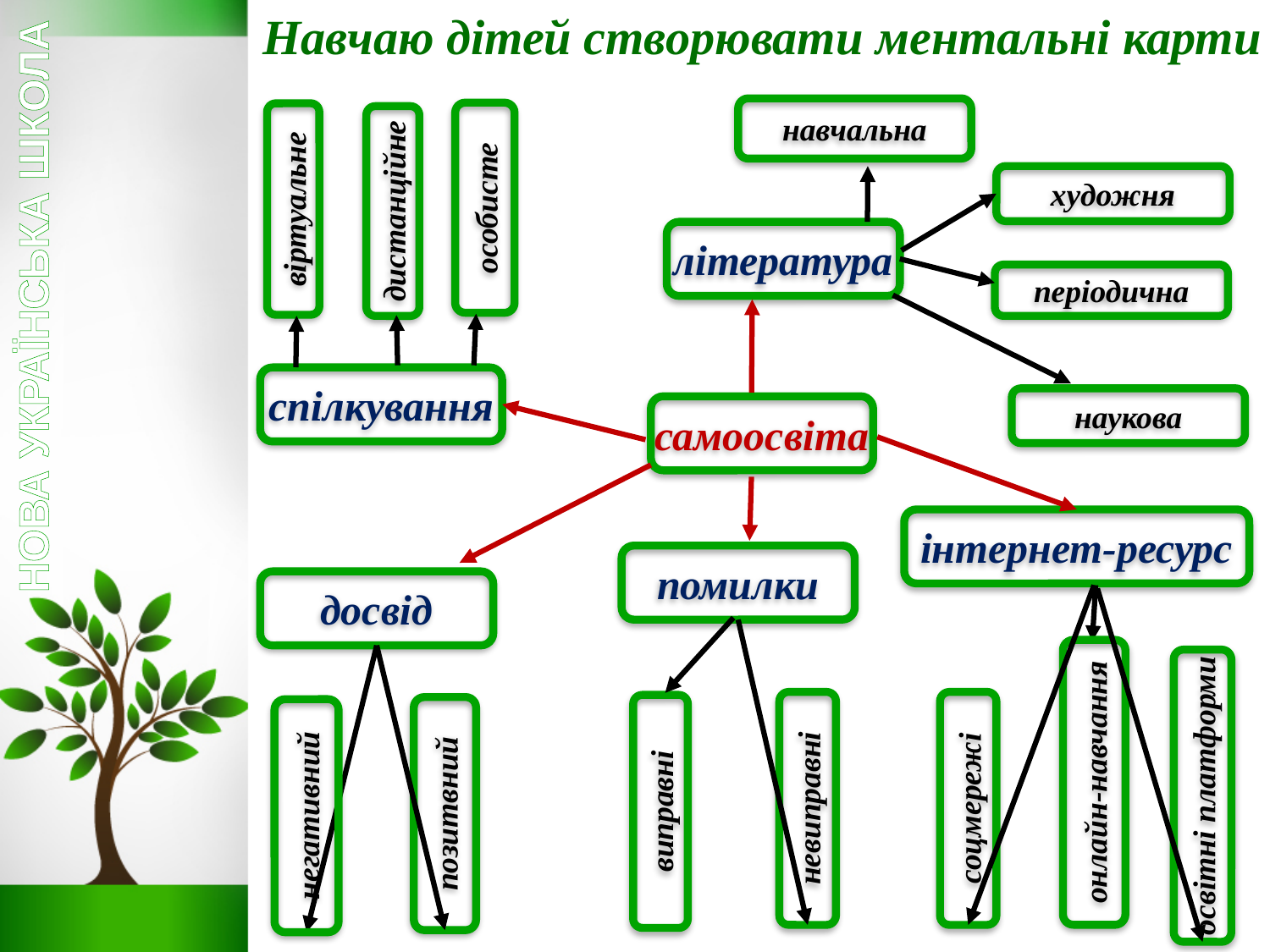

Навчаю дітей створювати ментальні карти

навчальна
художня
особисте
віртуальне
дистанційне
література
періодична
НОВА УКРАЇНСЬКА ШКОЛА
спілкування
наукова
самоосвіта
інтернет-ресурс
помилки
досвід
онлайн-навчання
освітні платформи
невиправні
соцмережі
позитвний
негативний
виправні